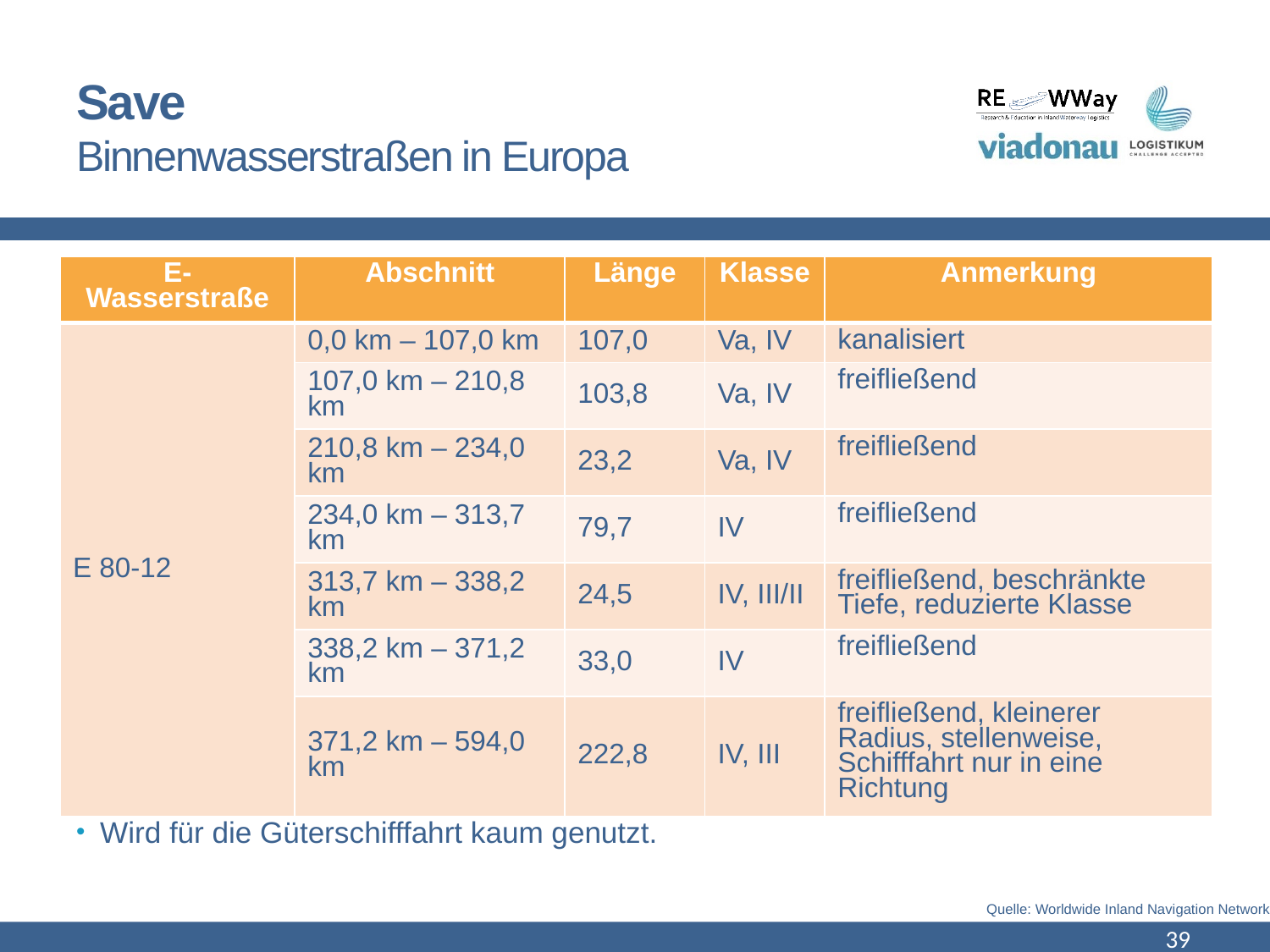

# Save Binnenwasserstraßen in Europa
| E-Wasserstraße | Abschnitt | Länge | Klasse | Anmerkung |
| --- | --- | --- | --- | --- |
| E 80-12 | 0,0 km – 107,0 km | 107,0 | Va, IV | kanalisiert |
|  | 107,0 km – 210,8 km | 103,8 | Va, IV | freifließend |
|  | 210,8 km – 234,0 km | 23,2 | Va, IV | freifließend |
|  | 234,0 km – 313,7 km | 79,7 | IV | freifließend |
|  | 313,7 km – 338,2 km | 24,5 | IV, III/II | freifließend, beschränkte Tiefe, reduzierte Klasse |
|  | 338,2 km – 371,2 km | 33,0 | IV | freifließend |
|  | 371,2 km – 594,0 km | 222,8 | IV, III | freifließend, kleinerer Radius, stellenweise, Schifffahrt nur in eine Richtung |
Quelle in den slowenischen Bergen, Mündung in der Donau
Große Abschnitte des Flusses fließen frei (nicht reguliert)
Wird für die Güterschifffahrt kaum genutzt.

Quelle: Worldwide Inland Navigation Network
39